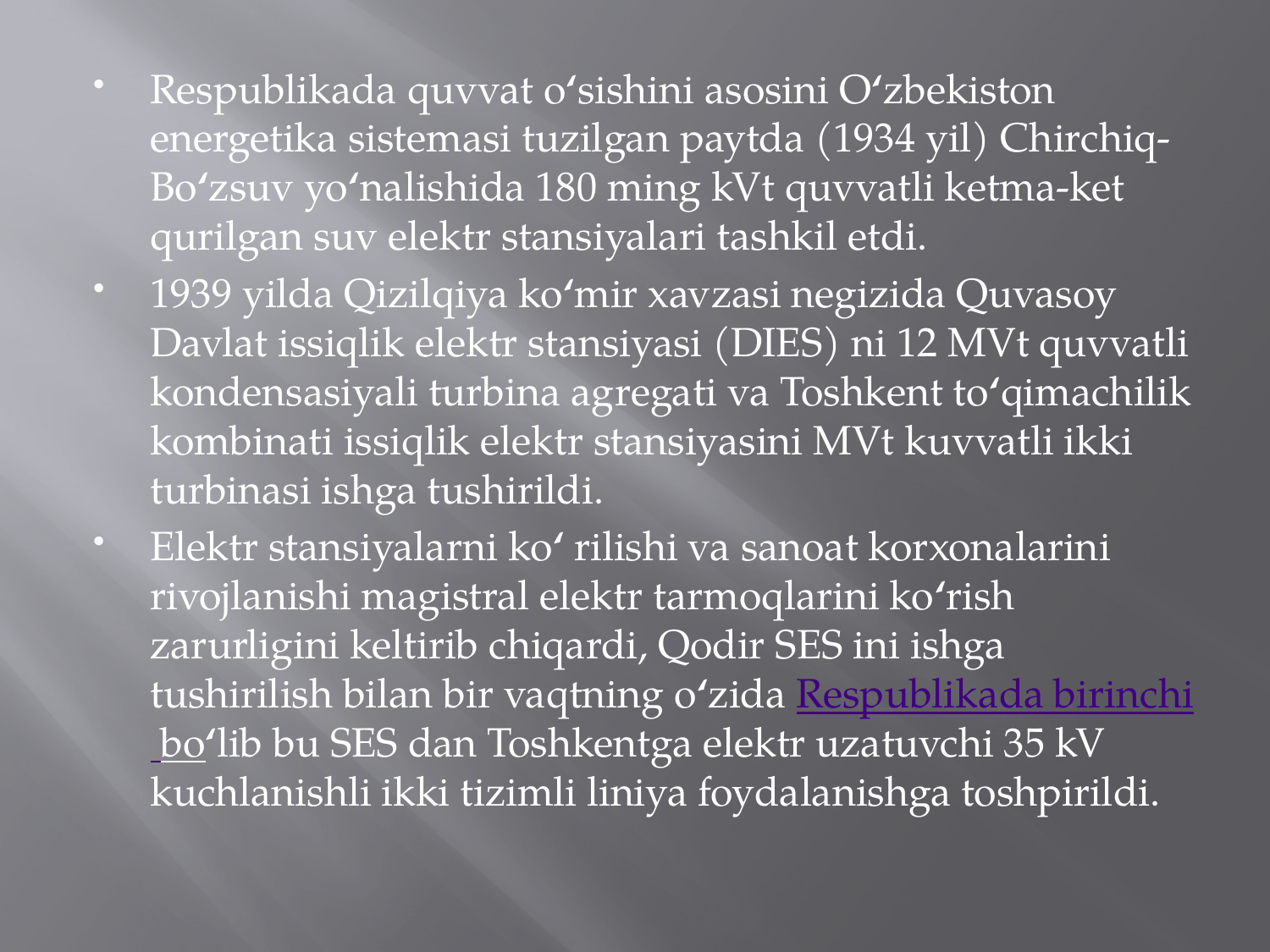

Respublikada quvvat o‘sishini asosini O‘zbekiston energetika sistemasi tuzilgan paytda (1934 yil) Chirchiq-Bo‘zsuv yo‘nalishida 180 ming kVt quvvatli ketma-ket qurilgan suv elektr stansiyalari tashkil etdi.
1939 yilda Qizilqiya ko‘mir xavzasi negizida Quvasoy Davlat issiqlik elektr stansiyasi (DIES) ni 12 MVt quvvatli kondensasiyali turbina agregati va Toshkent to‘qimachilik kombinati issiqlik elektr stansiyasini MVt kuvvatli ikki turbinasi ishga tushirildi.
Elektr stansiyalarni ko‘ rilishi va sanoat korxonalarini rivojlanishi magistral elektr tarmoqlarini ko‘rish zarurligini keltirib chiqardi, Qodir SES ini ishga tushirilish bilan bir vaqtning o‘zida Respublikada birinchi bo‘lib bu SES dan Toshkentga elektr uzatuvchi 35 kV kuchlanishli ikki tizimli liniya foydalanishga toshpirildi.